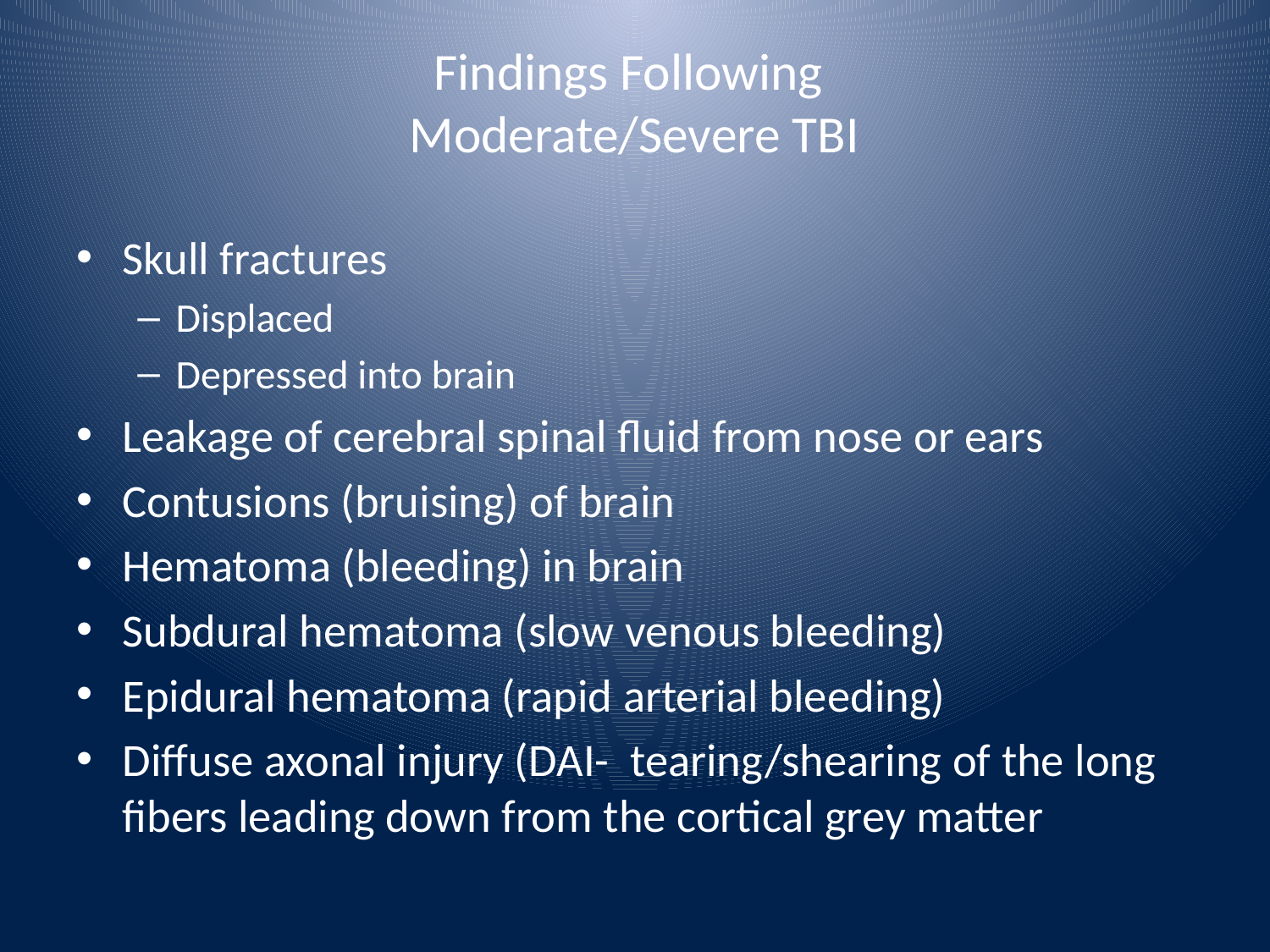

# Findings Following Moderate/Severe TBI
Skull fractures
Displaced
Depressed into brain
Leakage of cerebral spinal fluid from nose or ears
Contusions (bruising) of brain
Hematoma (bleeding) in brain
Subdural hematoma (slow venous bleeding)
Epidural hematoma (rapid arterial bleeding)
Diffuse axonal injury (DAI-  tearing/shearing of the long fibers leading down from the cortical grey matter